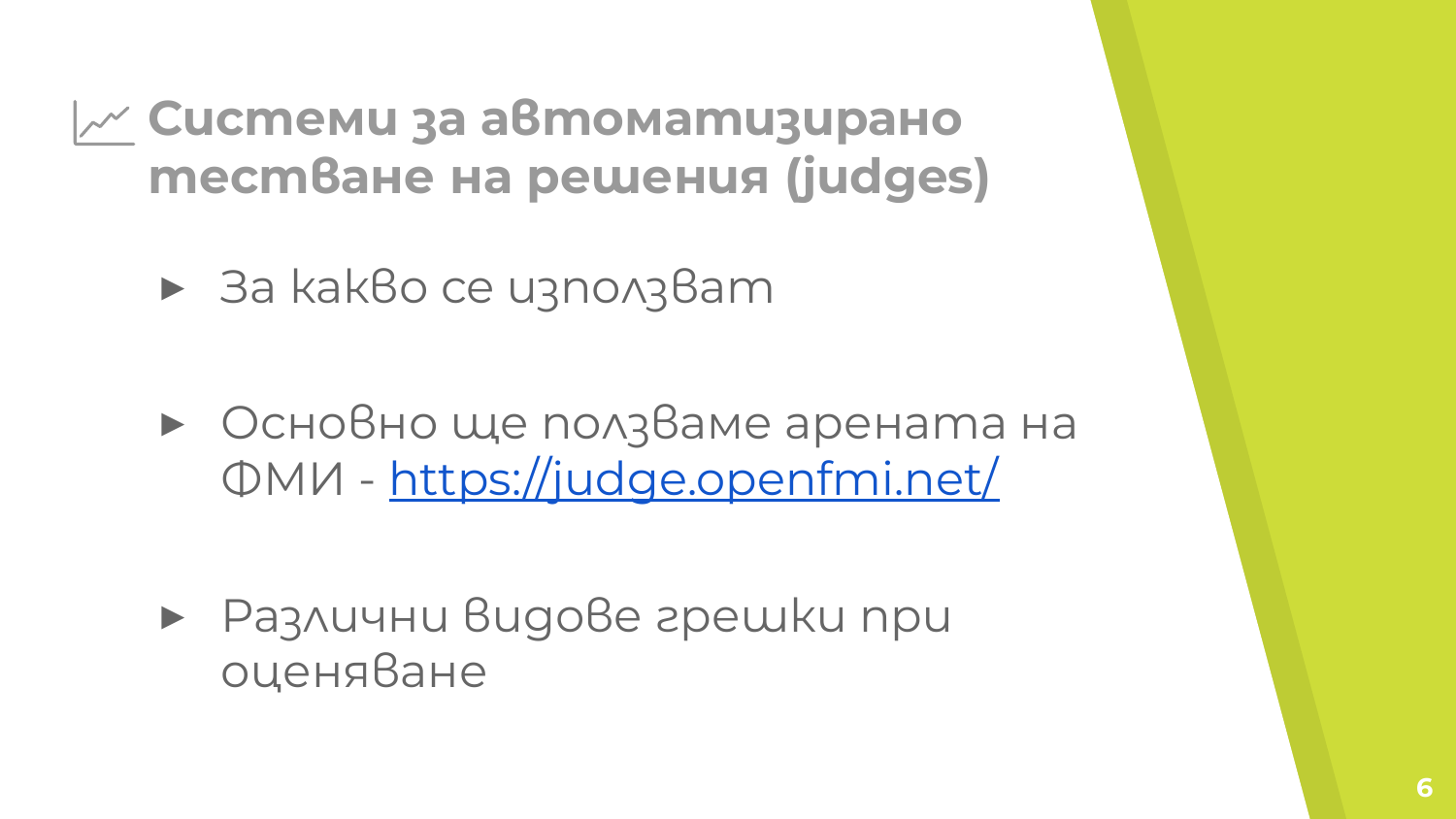

# Системи за автоматизирано тестване на решения (judges)

За какво се използват

Основно ще ползваме арената на ФМИ - https://judge.openfmi.net/

Различни видове грешки при оценяване
6